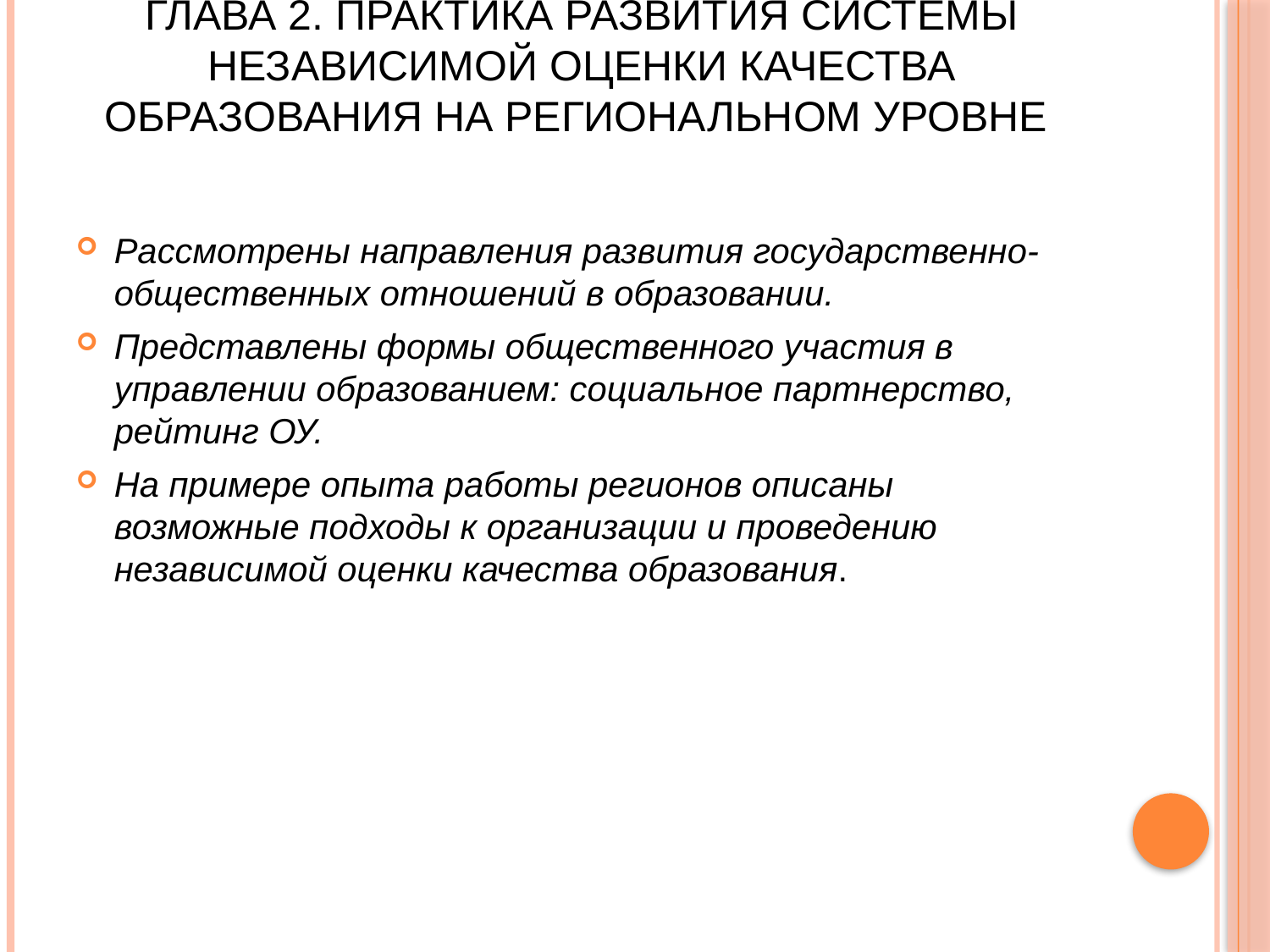

# Глава 2. Практика развития системы независимой оценки качества образования на региональном уровне
Рассмотрены направления развития государственно-общественных отношений в образовании.
Представлены формы общественного участия в управлении образованием: социальное партнерство, рейтинг ОУ.
На примере опыта работы регионов описаны возможные подходы к организации и проведению независимой оценки качества образования.